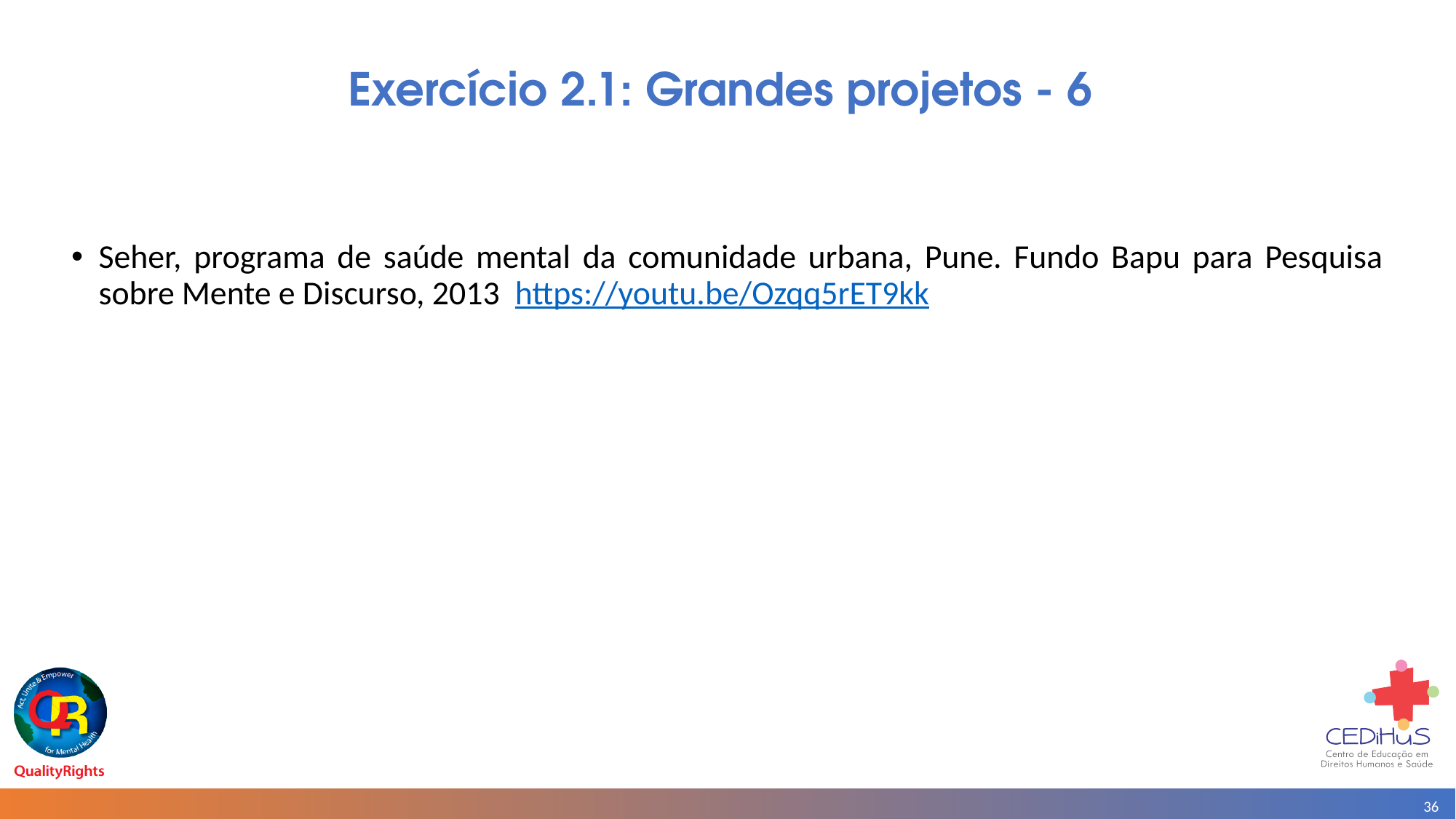

# Exercício 2.1: Grandes projetos - 6
Seher, programa de saúde mental da comunidade urbana, Pune. Fundo Bapu para Pesquisa sobre Mente e Discurso, 2013  https://youtu.be/Ozqq5rET9kk